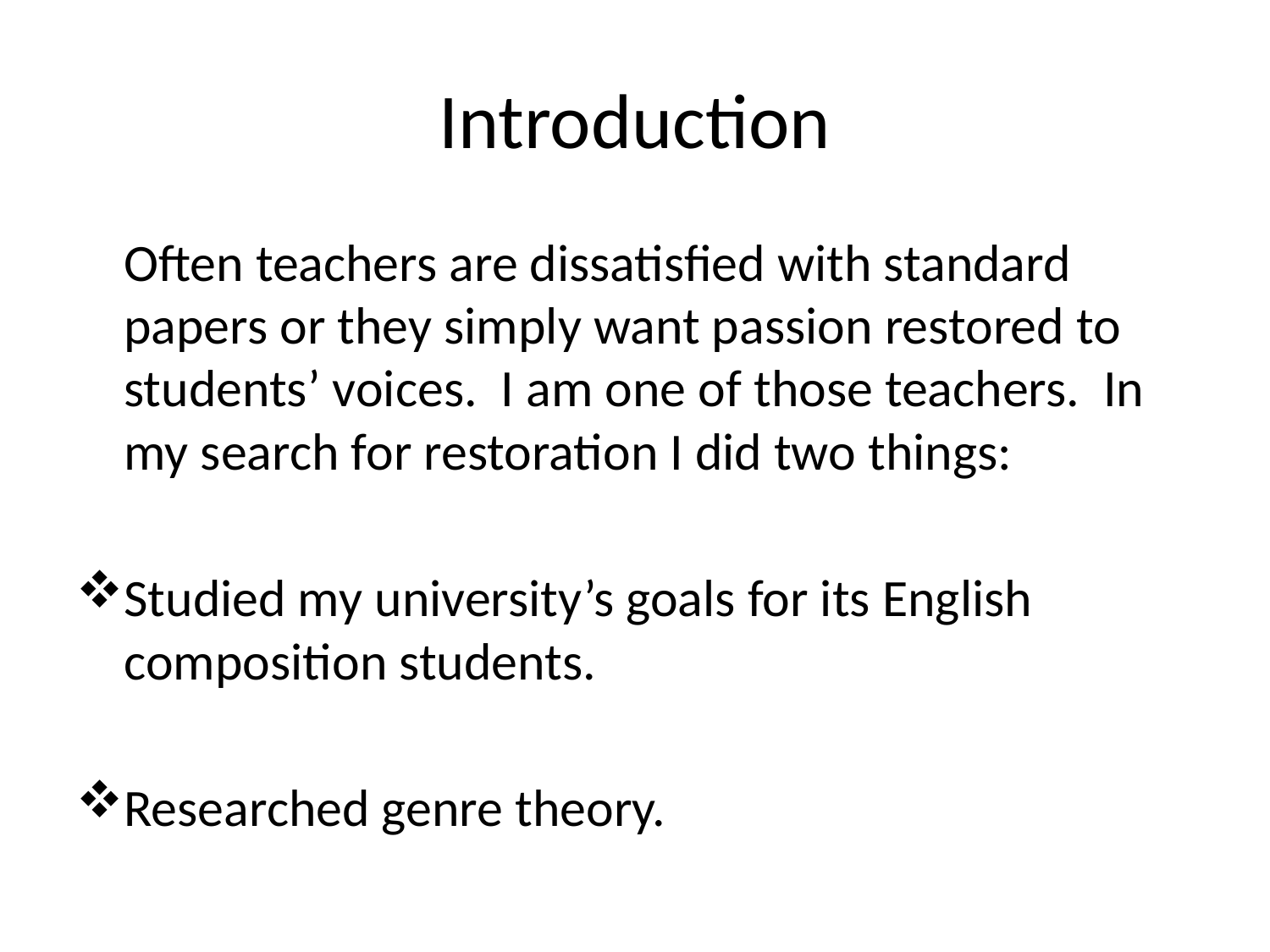

# Introduction
	Often teachers are dissatisfied with standard papers or they simply want passion restored to students’ voices.  I am one of those teachers.  In my search for restoration I did two things:

Studied my university’s goals for its English composition students.

Researched genre theory.